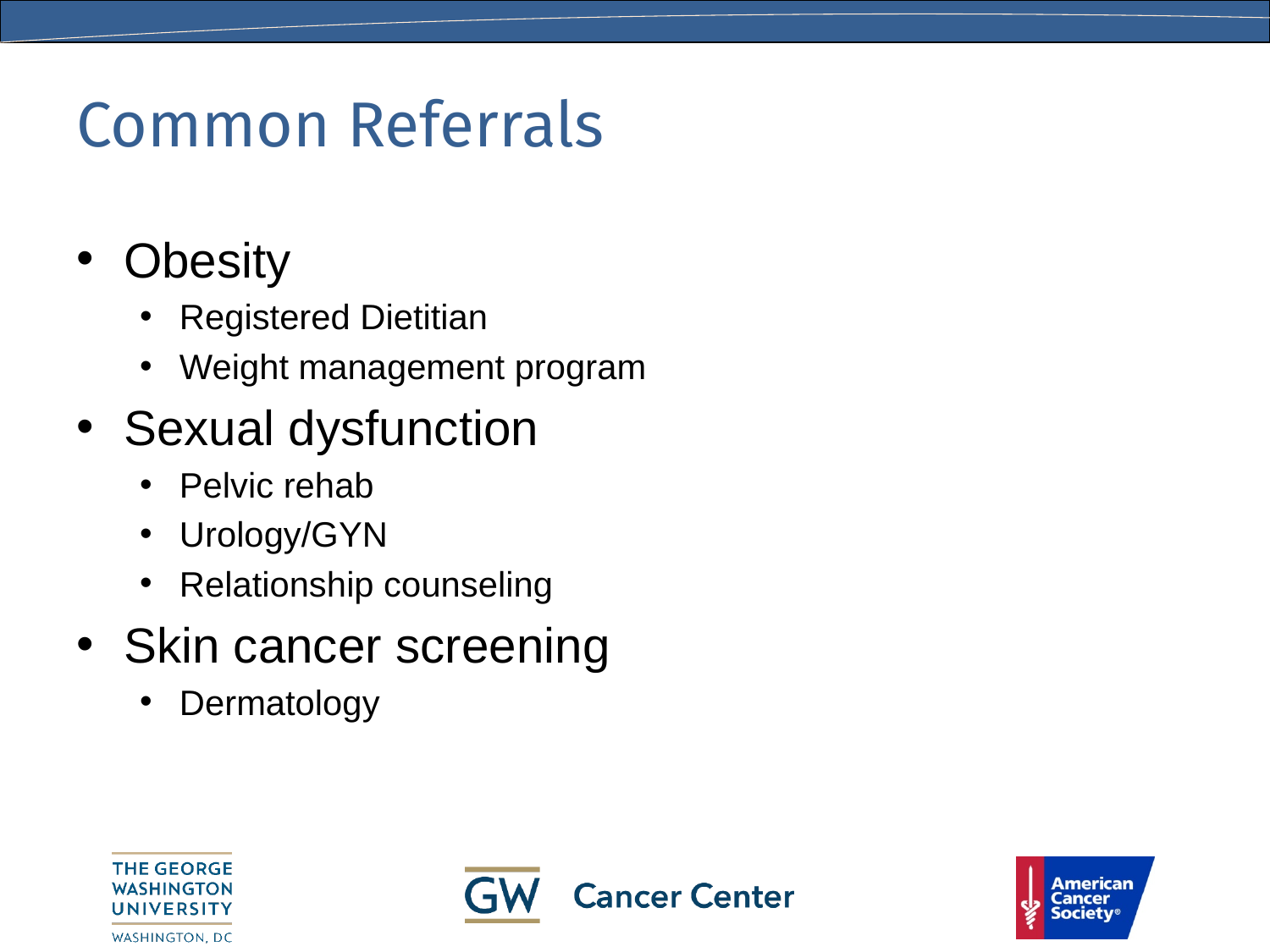

# Common Referrals
Obesity
Registered Dietitian
Weight management program
Sexual dysfunction
Pelvic rehab
Urology/GYN
Relationship counseling
Skin cancer screening
Dermatology